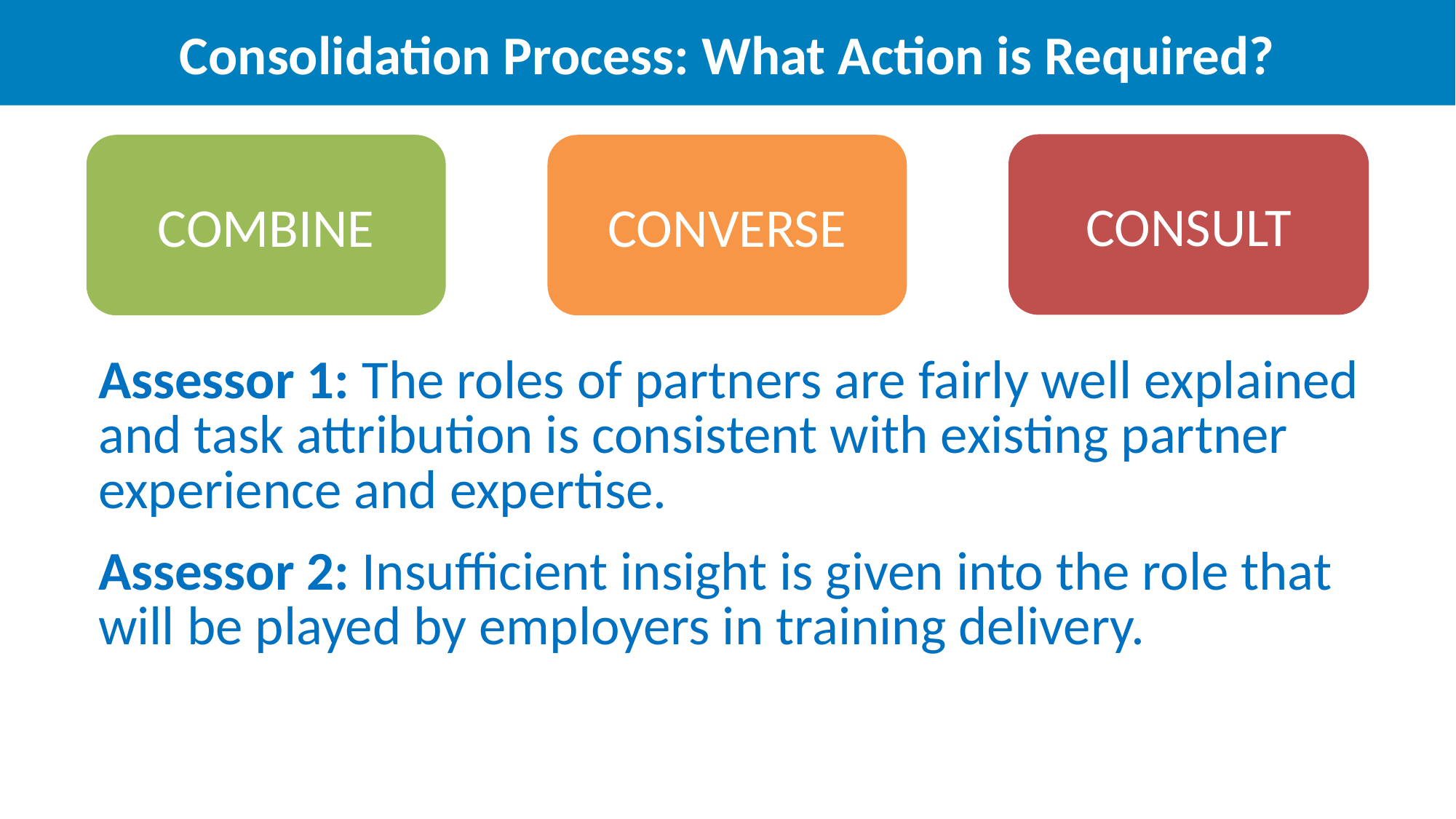

Consolidation Process: What Action is Required?

CONSULT
COMBINE
CONVERSE
| Assessor 1: The roles of partners are fairly well explained and task attribution is consistent with existing partner experience and expertise. Assessor 2: Insufficient insight is given into the role that will be played by employers in training delivery. |
| --- |